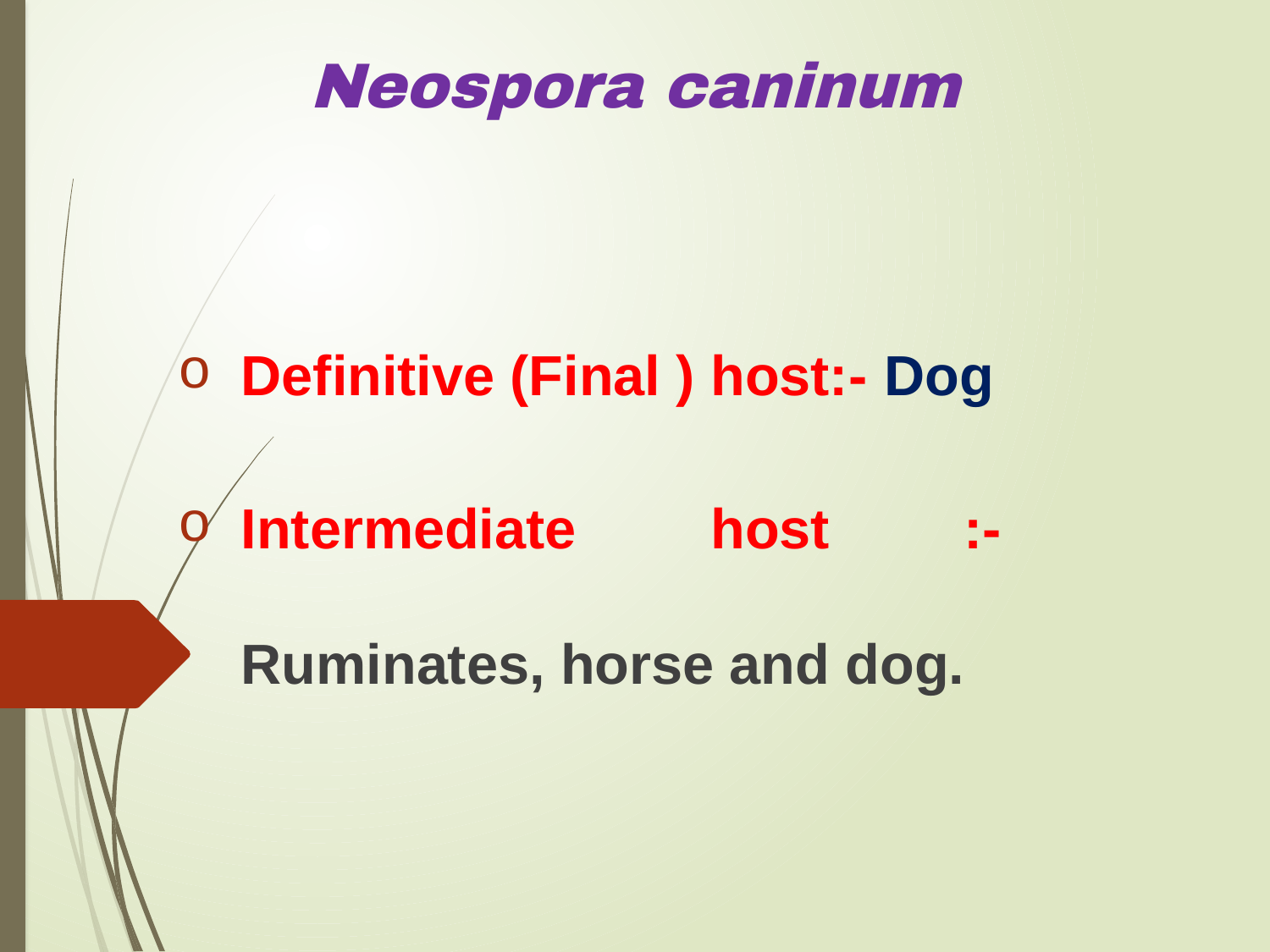

# Neospora caninum

Definitive (Final ) host:- Dog
Intermediate host :-Ruminates, horse and dog.